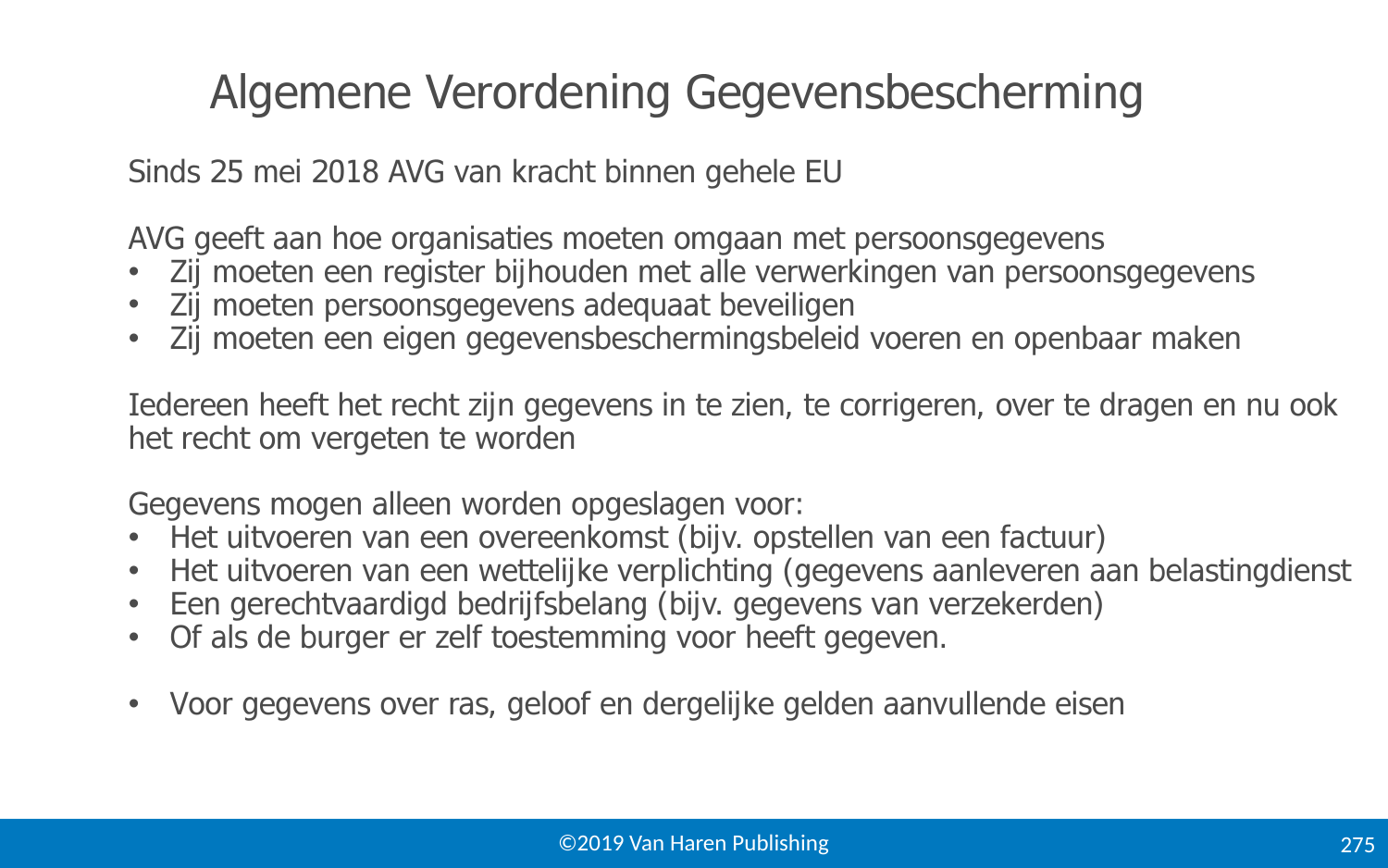

# Algemene Verordening Gegevensbescherming
Sinds 25 mei 2018 AVG van kracht binnen gehele EU

AVG geeft aan hoe organisaties moeten omgaan met persoonsgegevens
Zij moeten een register bijhouden met alle verwerkingen van persoonsgegevens
Zij moeten persoonsgegevens adequaat beveiligen
Zij moeten een eigen gegevensbeschermingsbeleid voeren en openbaar maken

Iedereen heeft het recht zijn gegevens in te zien, te corrigeren, over te dragen en nu ook het recht om vergeten te worden

Gegevens mogen alleen worden opgeslagen voor:
Het uitvoeren van een overeenkomst (bijv. opstellen van een factuur)
Het uitvoeren van een wettelijke verplichting (gegevens aanleveren aan belastingdienst
Een gerechtvaardigd bedrijfsbelang (bijv. gegevens van verzekerden)
Of als de burger er zelf toestemming voor heeft gegeven.

Voor gegevens over ras, geloof en dergelijke gelden aanvullende eisen

275